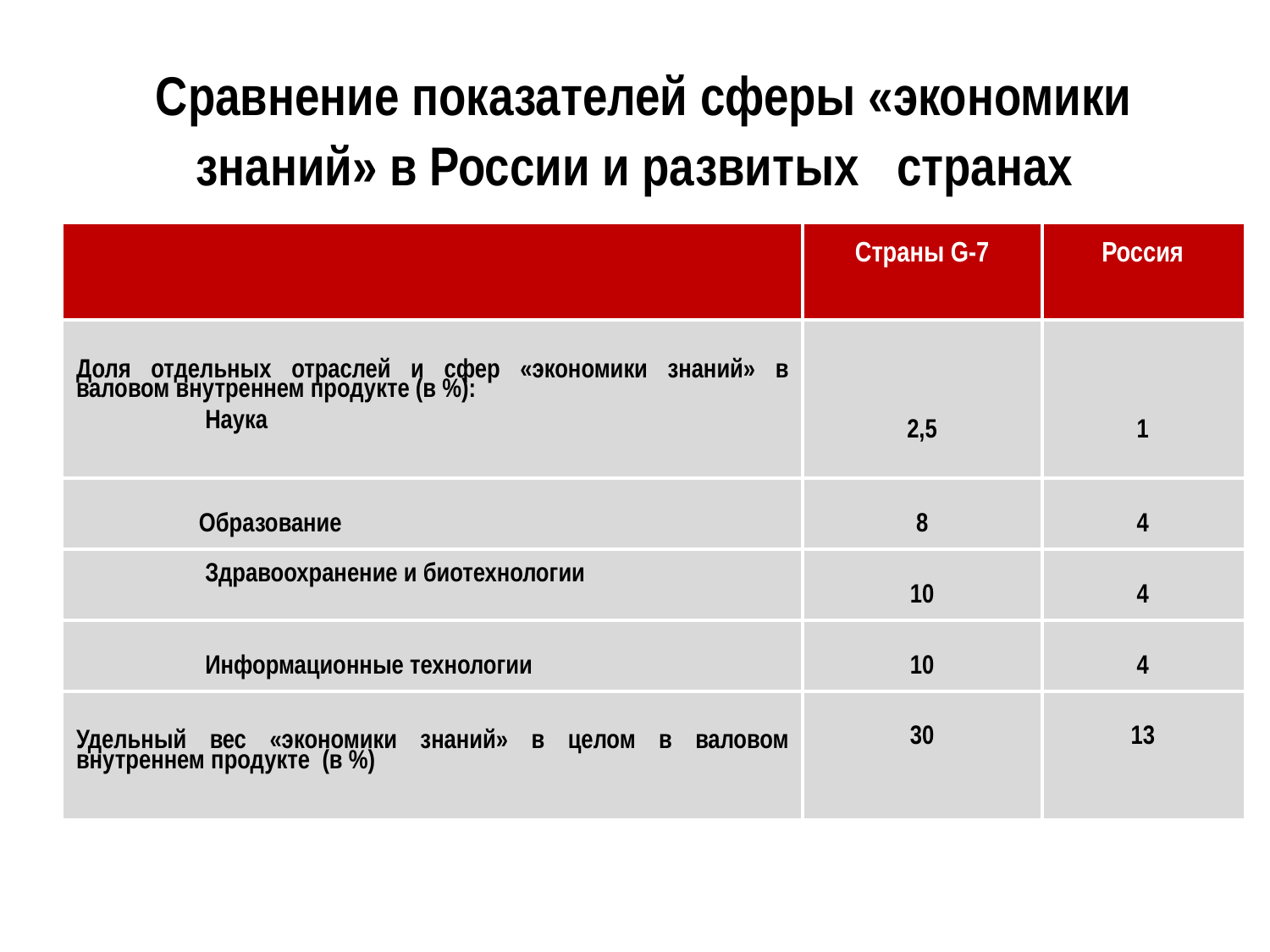

Сравнение показателей сферы «экономики знаний» в России и развитых   странах
|  | Страны G-7 | Россия |
| --- | --- | --- |
| Доля отдельных отраслей и сфер «экономики знаний» в валовом внутреннем продукте (в %): Наука | 2,5 | 1 |
| Образование | 8 | 4 |
| Здравоохранение и биотехнологии | 10 | 4 |
| Информационные технологии | 10 | 4 |
| Удельный вес «экономики знаний» в целом в валовом внутреннем продукте (в %) | 30 | 13 |